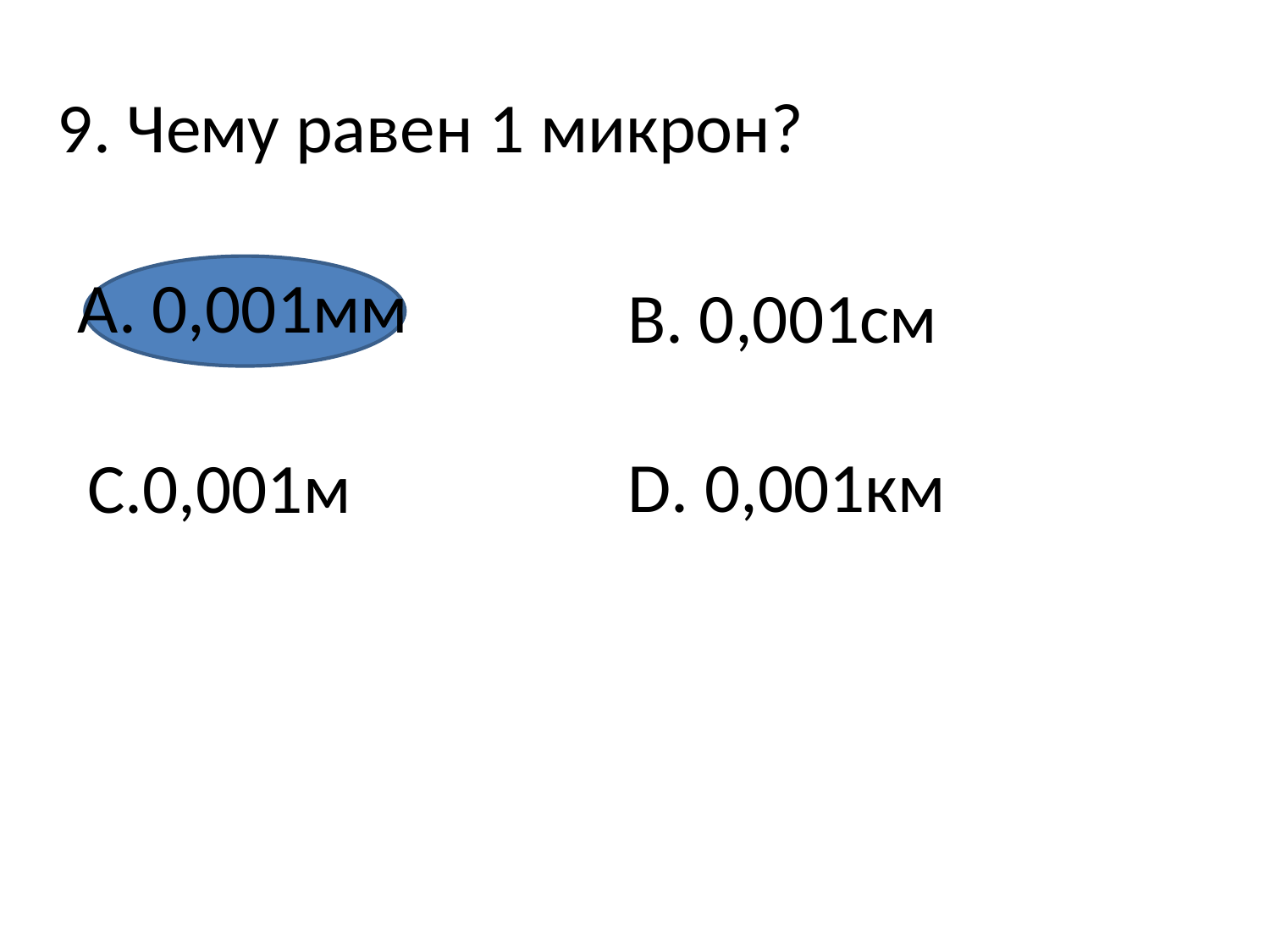

9. Чему равен 1 микрон?
А. 0,001мм

В. 0,001см

D. 0,001км
С.0,001м